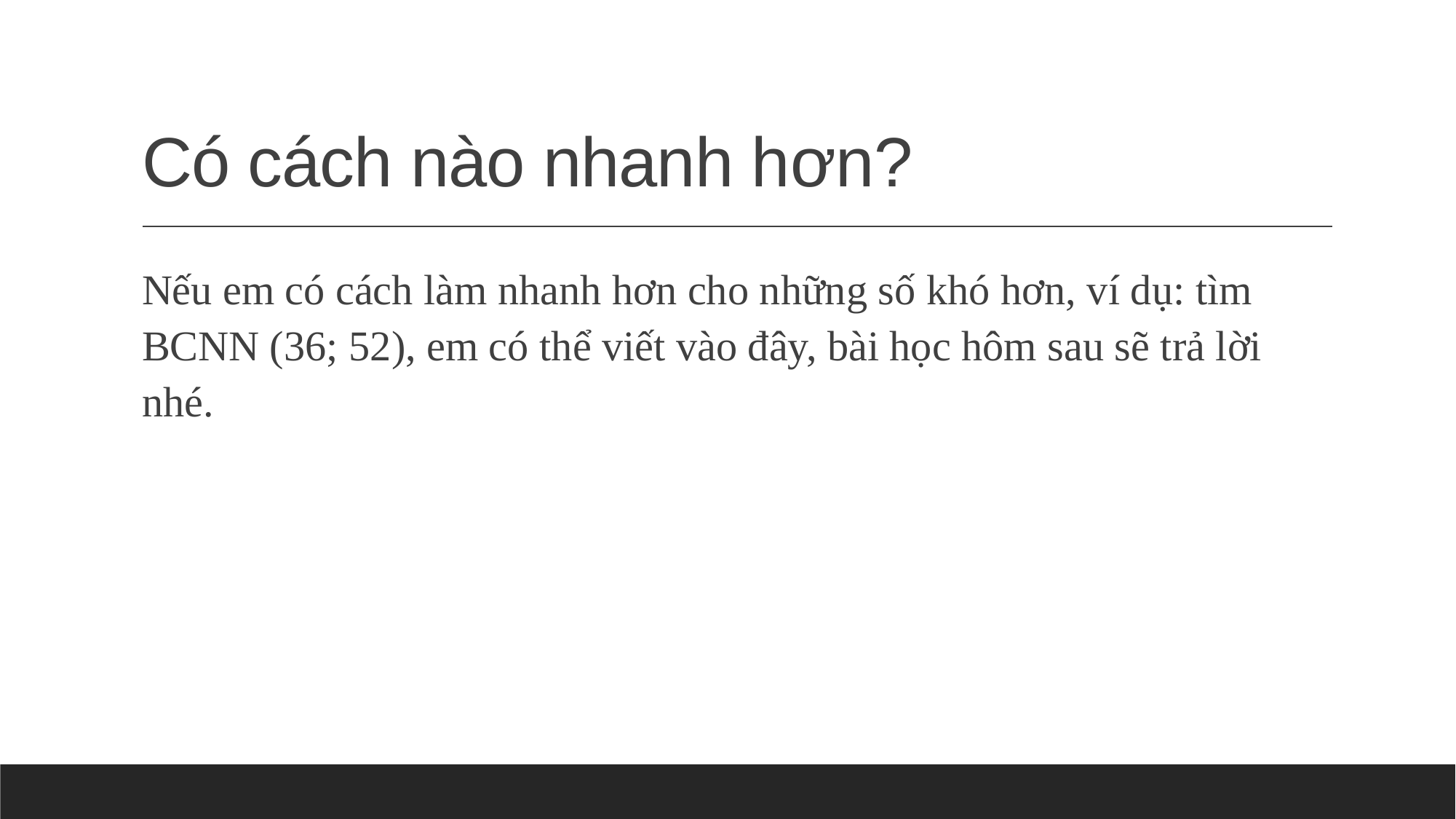

# Có cách nào nhanh hơn?
Nếu em có cách làm nhanh hơn cho những số khó hơn, ví dụ: tìm BCNN (36; 52), em có thể viết vào đây, bài học hôm sau sẽ trả lời nhé.